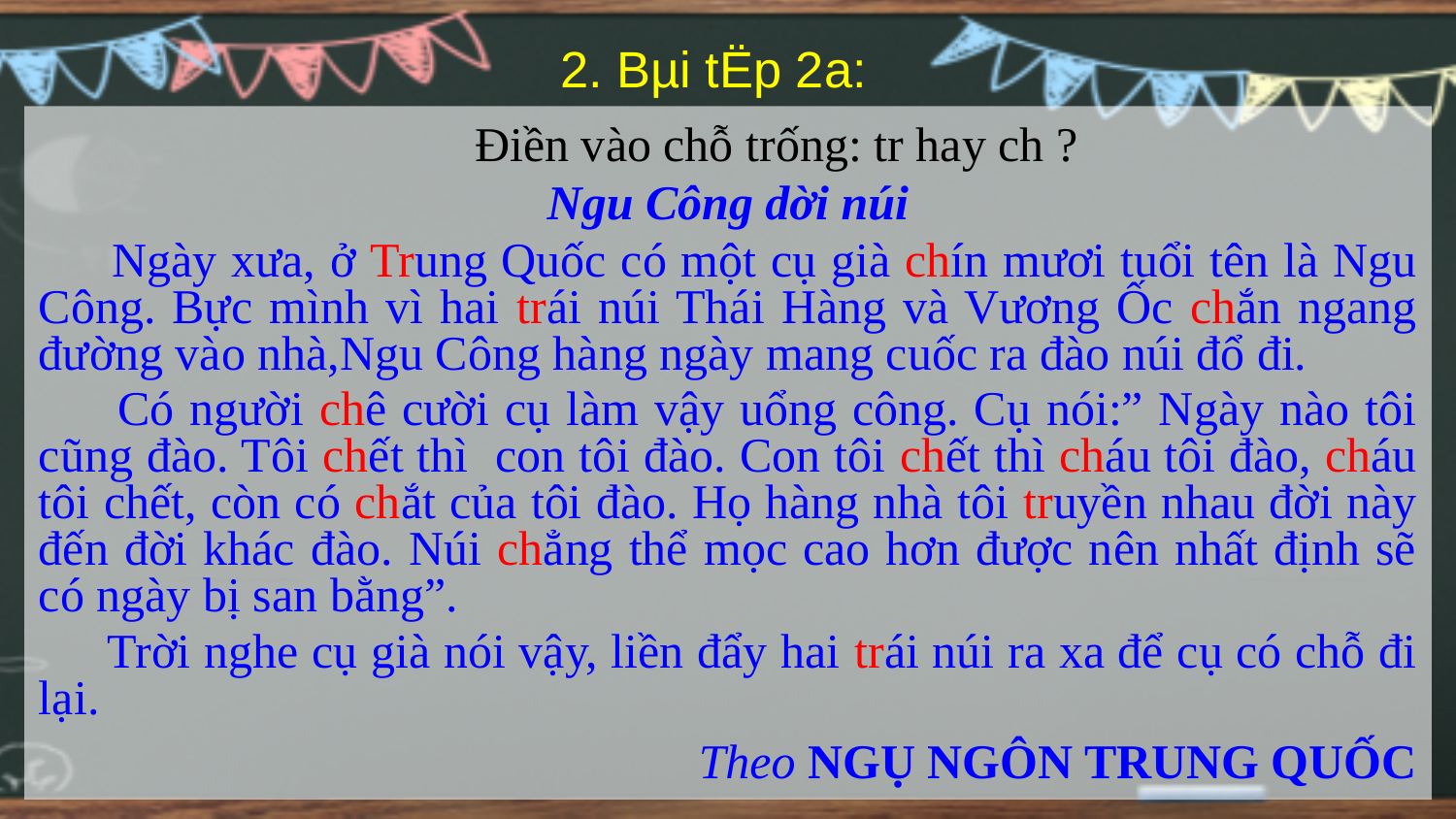

2. Bµi tËp 2a:
        Điền vào chỗ trống: tr hay ch ?
Ngu Công dời núi
     Ngày xưa, ở Trung Quốc có một cụ già chín mươi tuổi tên là Ngu Công. Bực mình vì hai trái núi Thái Hàng và Vương Ốc chắn ngang đường vào nhà,Ngu Công hàng ngày mang cuốc ra đào núi đổ đi.
     Có người chê cười cụ làm vậy uổng công. Cụ nói:” Ngày nào tôi cũng đào. Tôi chết thì  con tôi đào. Con tôi chết thì cháu tôi đào, cháu tôi chết, còn có chắt của tôi đào. Họ hàng nhà tôi truyền nhau đời này đến đời khác đào. Núi chẳng thể mọc cao hơn được nên nhất định sẽ có ngày bị san bằng”.
     Trời nghe cụ già nói vậy, liền đẩy hai trái núi ra xa để cụ có chỗ đi lại.
				Theo NGỤ NGÔN TRUNG QUỐC